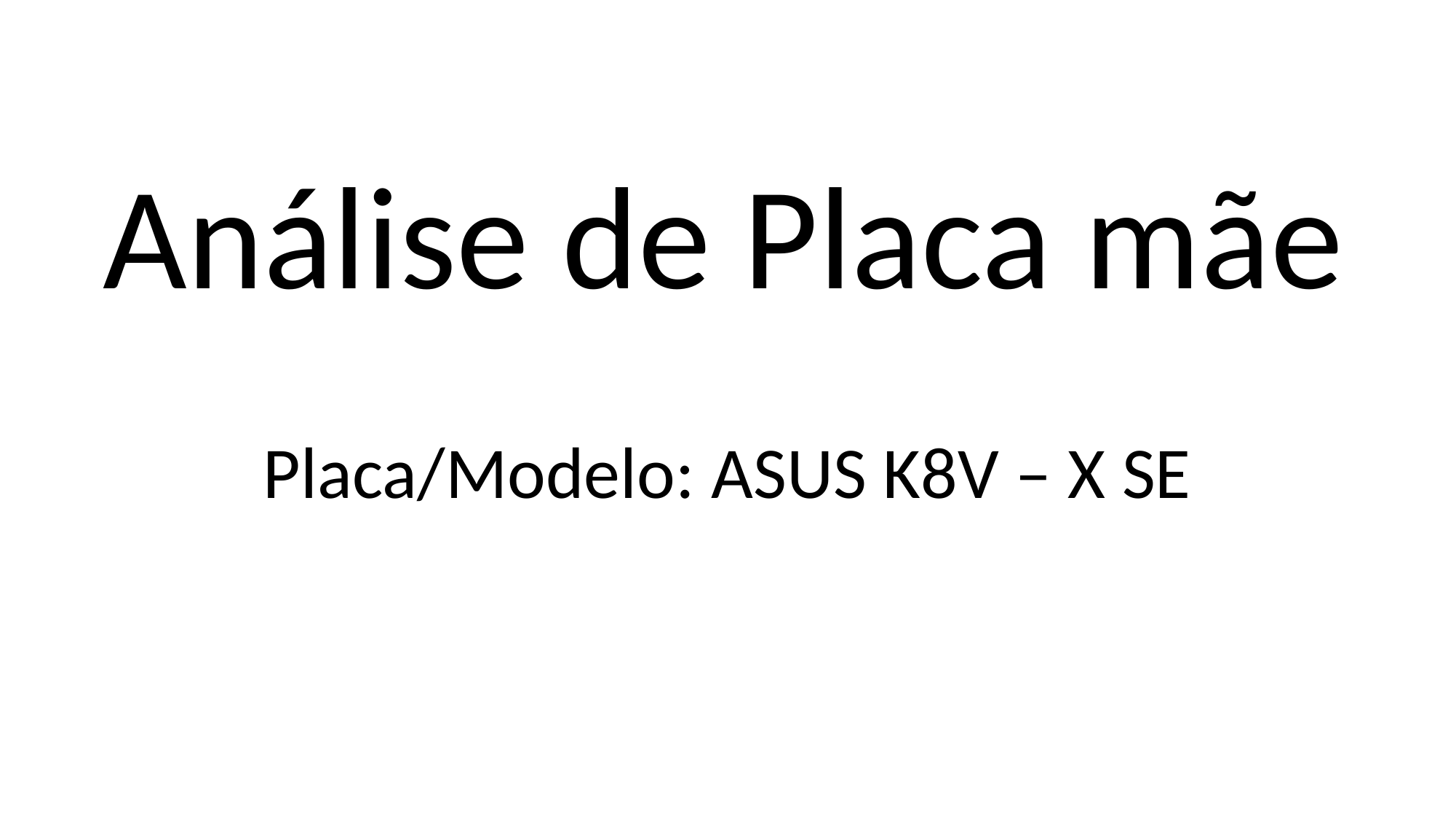

# Análise de Placa mãe
Placa/Modelo: ASUS K8V – X SE